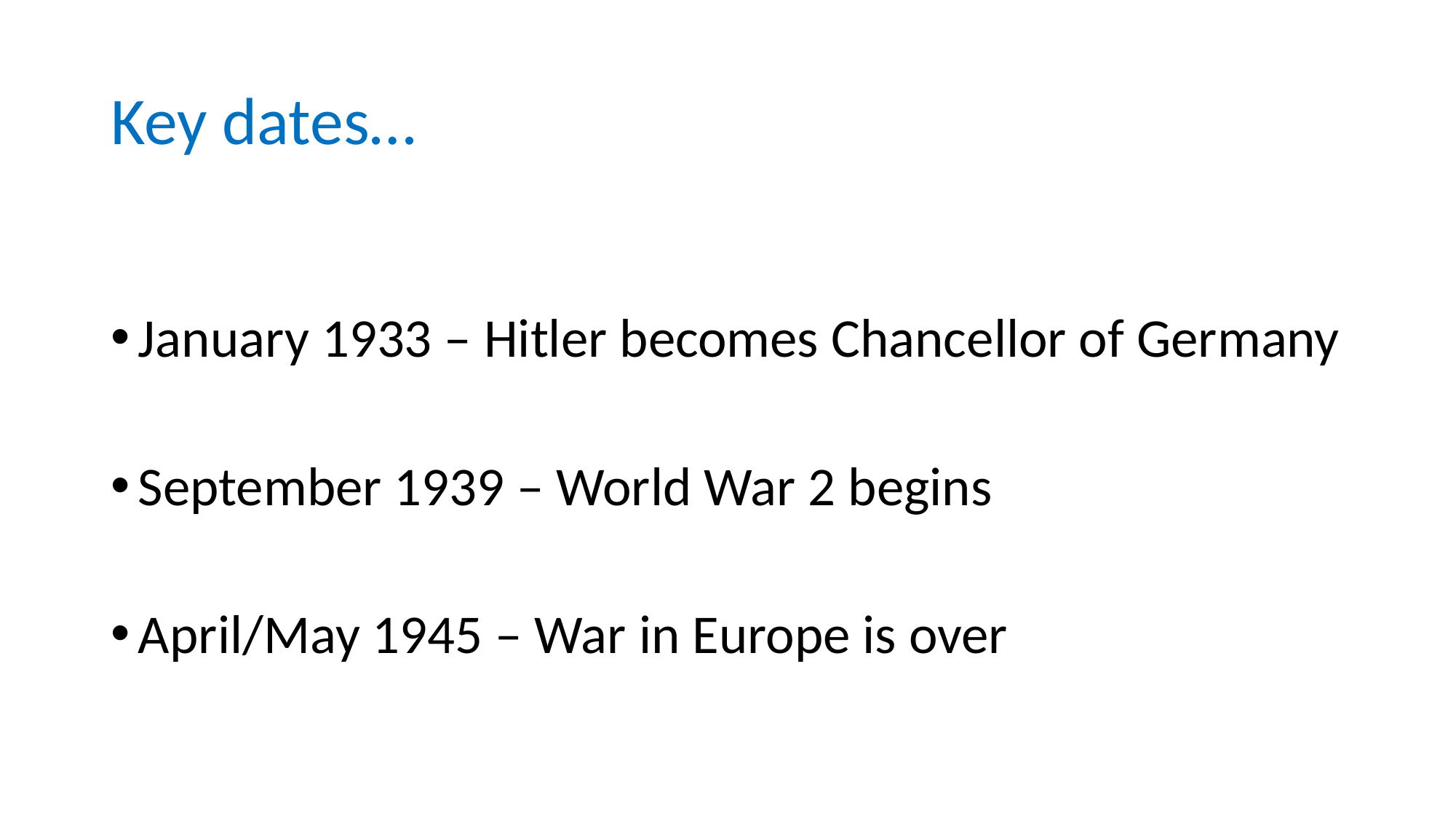

# Key dates…
January 1933 – Hitler becomes Chancellor of Germany

September 1939 – World War 2 begins

April/May 1945 – War in Europe is over